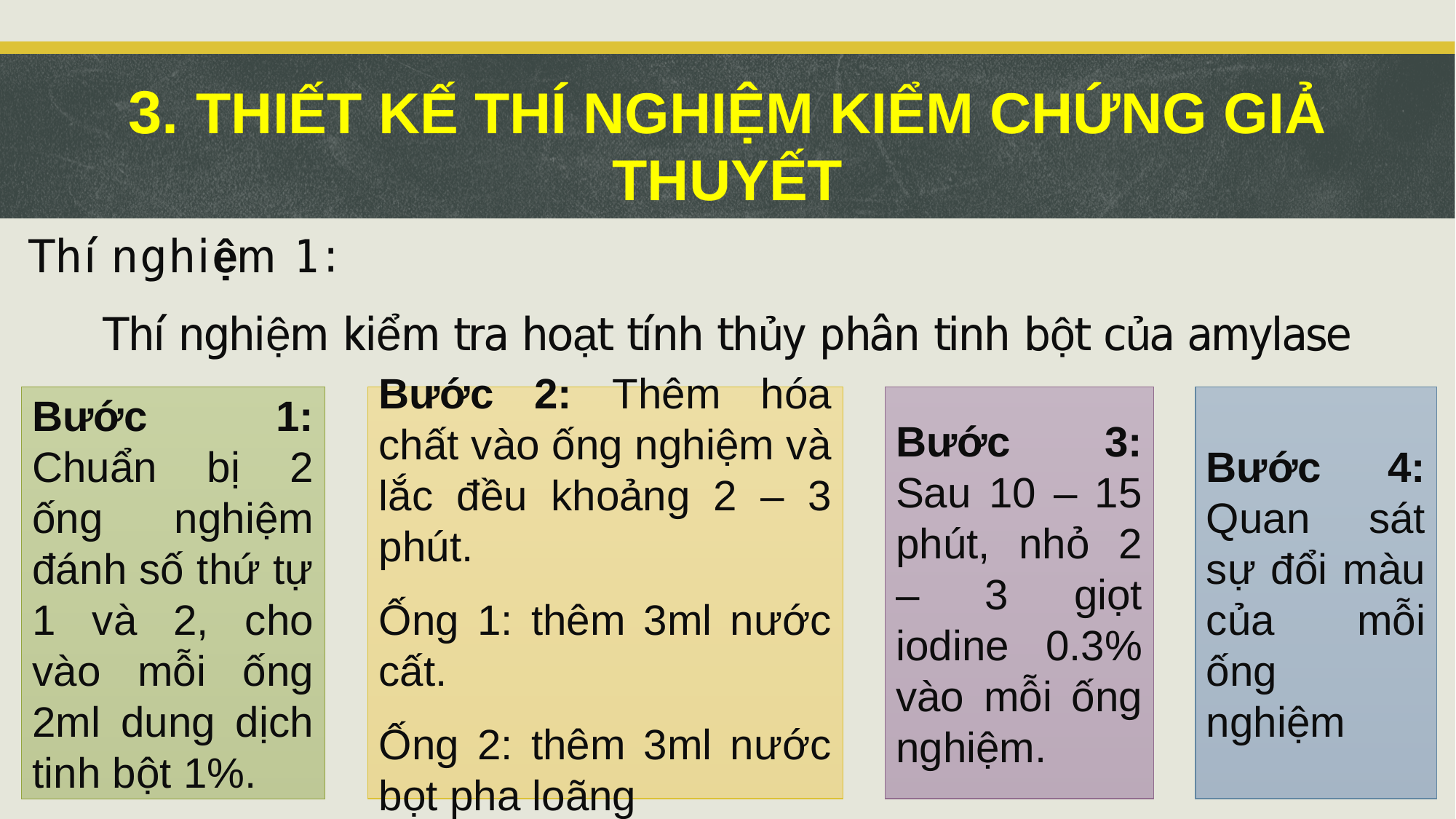

# 3. THIẾT KẾ THÍ NGHIỆM KIỂM CHỨNG GIẢ THUYẾT
Thí nghiệm 1:
Thí nghiệm kiểm tra hoạt tính thủy phân tinh bột của amylase
Bước 2: Thêm hóa chất vào ống nghiệm và lắc đều khoảng 2 – 3 phút.
Ống 1: thêm 3ml nước cất.
Ống 2: thêm 3ml nước bọt pha loãng
Bước 3: Sau 10 – 15 phút, nhỏ 2 – 3 giọt iodine 0.3% vào mỗi ống nghiệm.
Bước 4: Quan sát sự đổi màu của mỗi ống nghiệm
Bước 1: Chuẩn bị 2 ống nghiệm đánh số thứ tự 1 và 2, cho vào mỗi ống 2ml dung dịch tinh bột 1%.